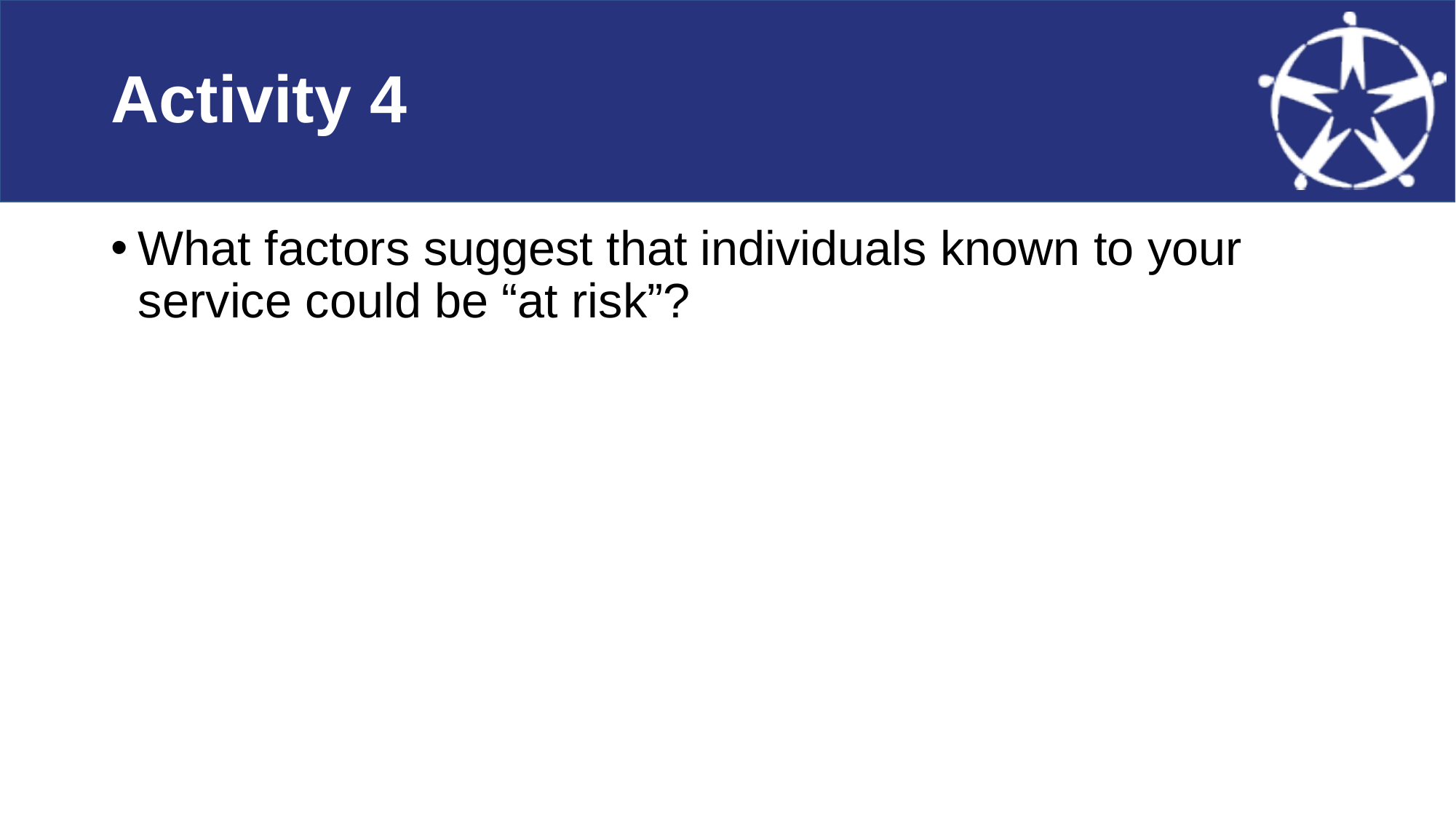

# Activity 4
What factors suggest that individuals known to your service could be “at risk”?